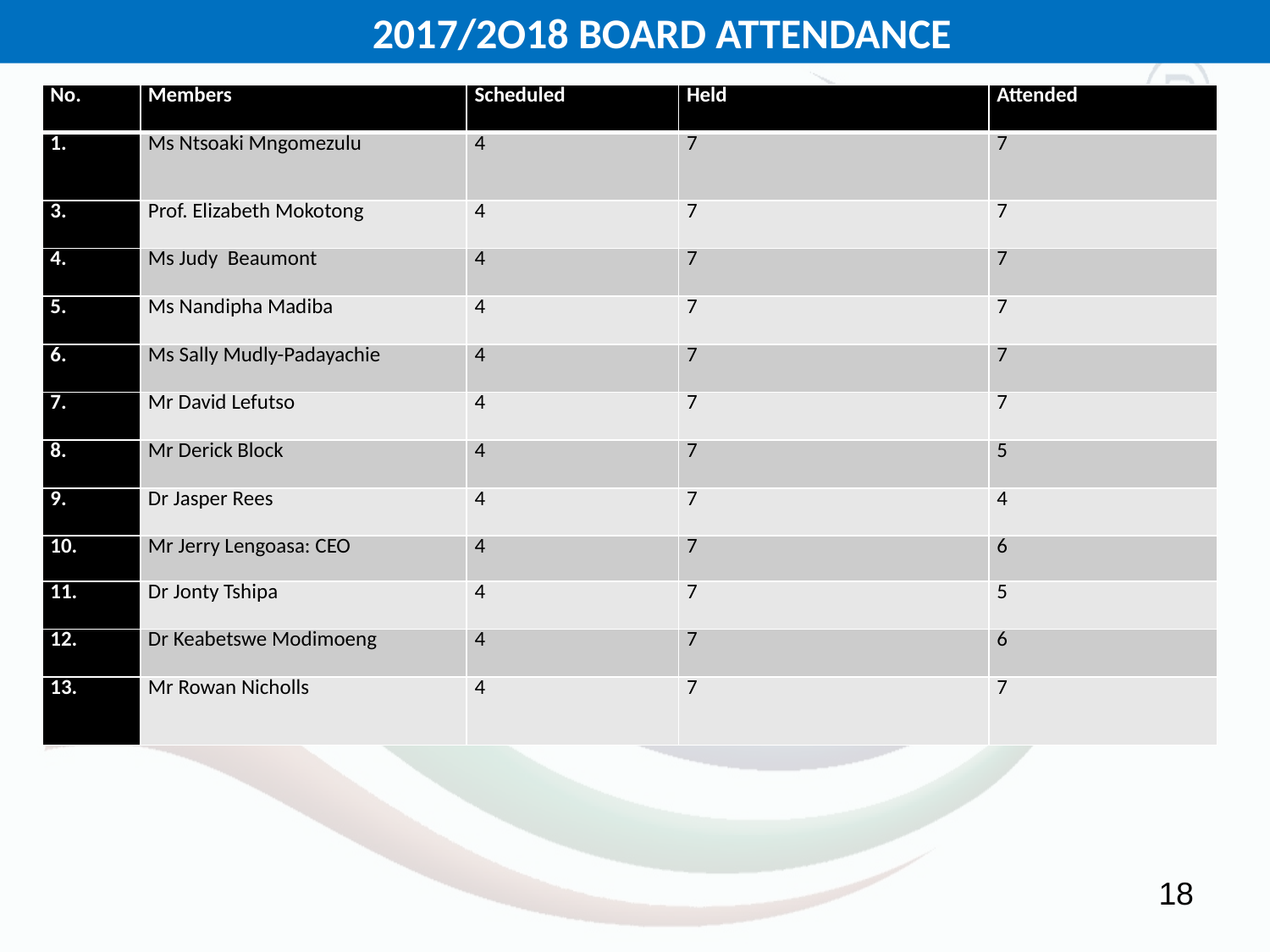

2017/2O18 BOARD ATTENDANCE

| No. | Members | Scheduled | Held | Attended |
| --- | --- | --- | --- | --- |
| 1. | Ms Ntsoaki Mngomezulu | 4 | 7 | 7 |
| 3. | Prof. Elizabeth Mokotong | 4 | 7 | 7 |
| 4. | Ms Judy Beaumont | 4 | 7 | 7 |
| 5. | Ms Nandipha Madiba | 4 | 7 | 7 |
| 6. | Ms Sally Mudly-Padayachie | 4 | 7 | 7 |
| 7. | Mr David Lefutso | 4 | 7 | 7 |
| 8. | Mr Derick Block | 4 | 7 | 5 |
| 9. | Dr Jasper Rees | 4 | 7 | 4 |
| 10. | Mr Jerry Lengoasa: CEO | 4 | 7 | 6 |
| 11. | Dr Jonty Tshipa | 4 | 7 | 5 |
| 12. | Dr Keabetswe Modimoeng | 4 | 7 | 6 |
| 13. | Mr Rowan Nicholls | 4 | 7 | 7 |
18